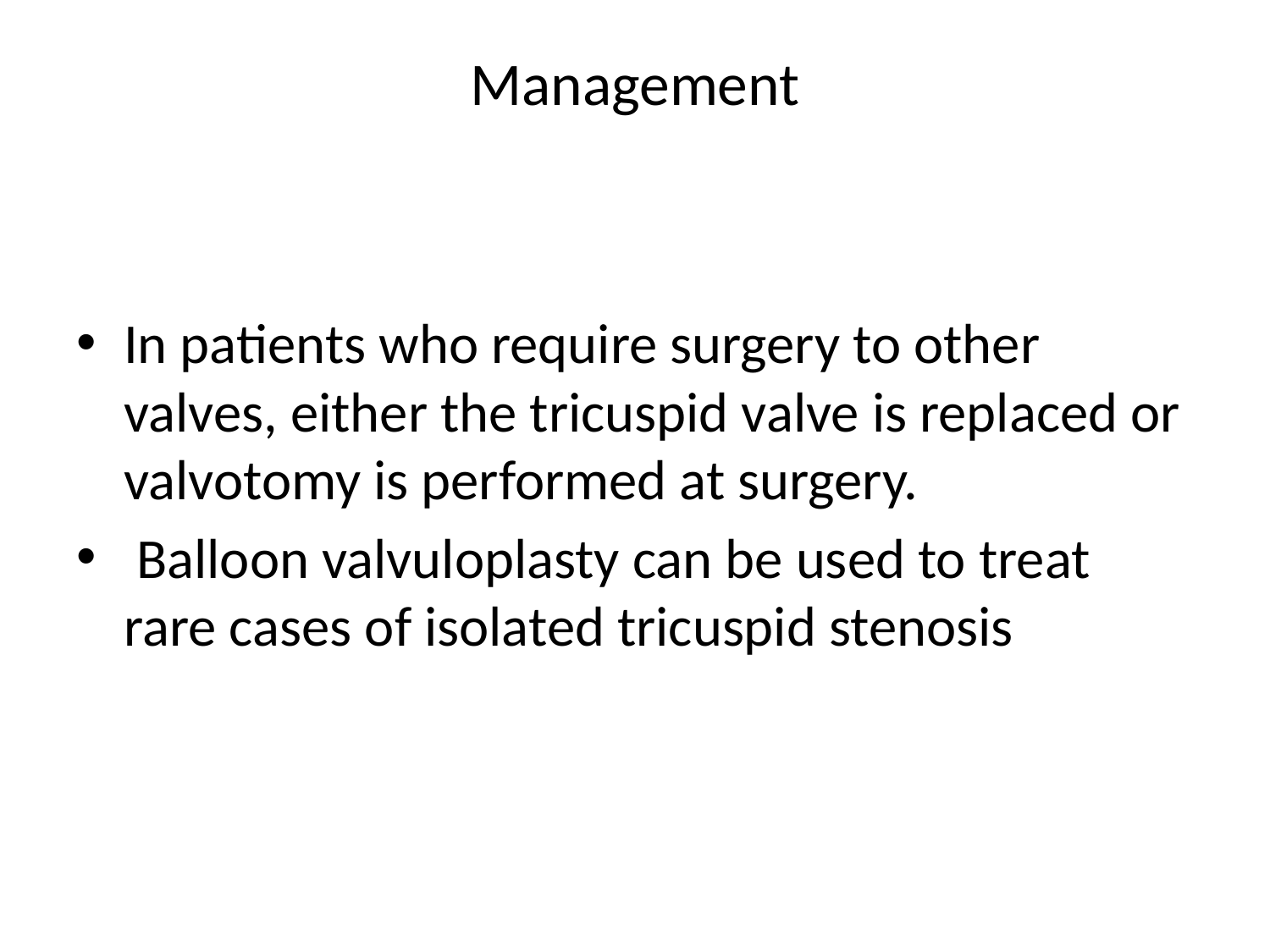

# Management

In patients who require surgery to other valves, either the tricuspid valve is replaced or valvotomy is performed at surgery.
 Balloon valvuloplasty can be used to treat rare cases of isolated tricuspid stenosis